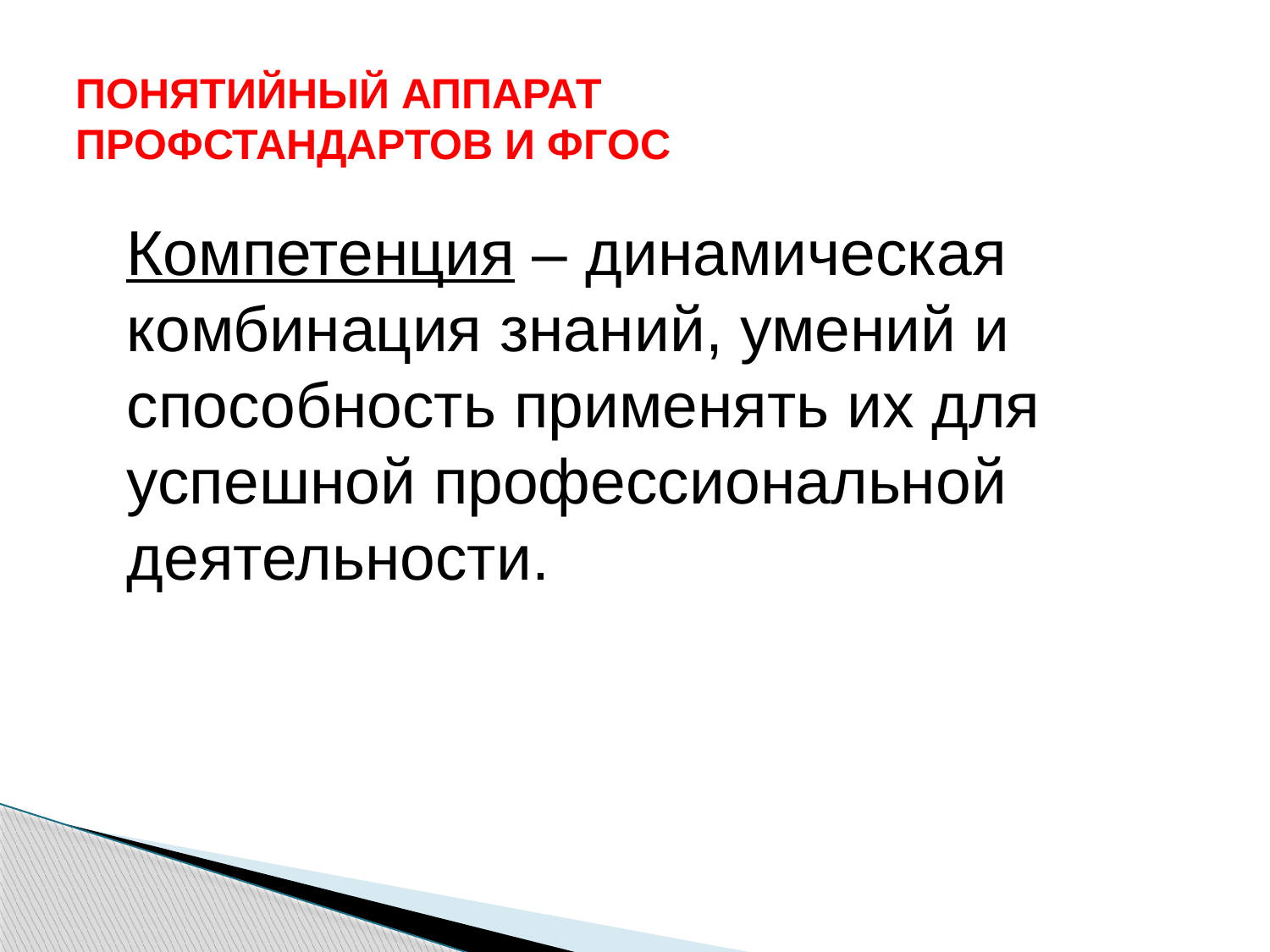

# ПОНЯТИЙНЫЙ АППАРАТ ПРОФСТАНДАРТОВ И ФГОС
  Компетенция – динамическая комбинация знаний, умений и способность применять их для успешной профессиональной деятельности.